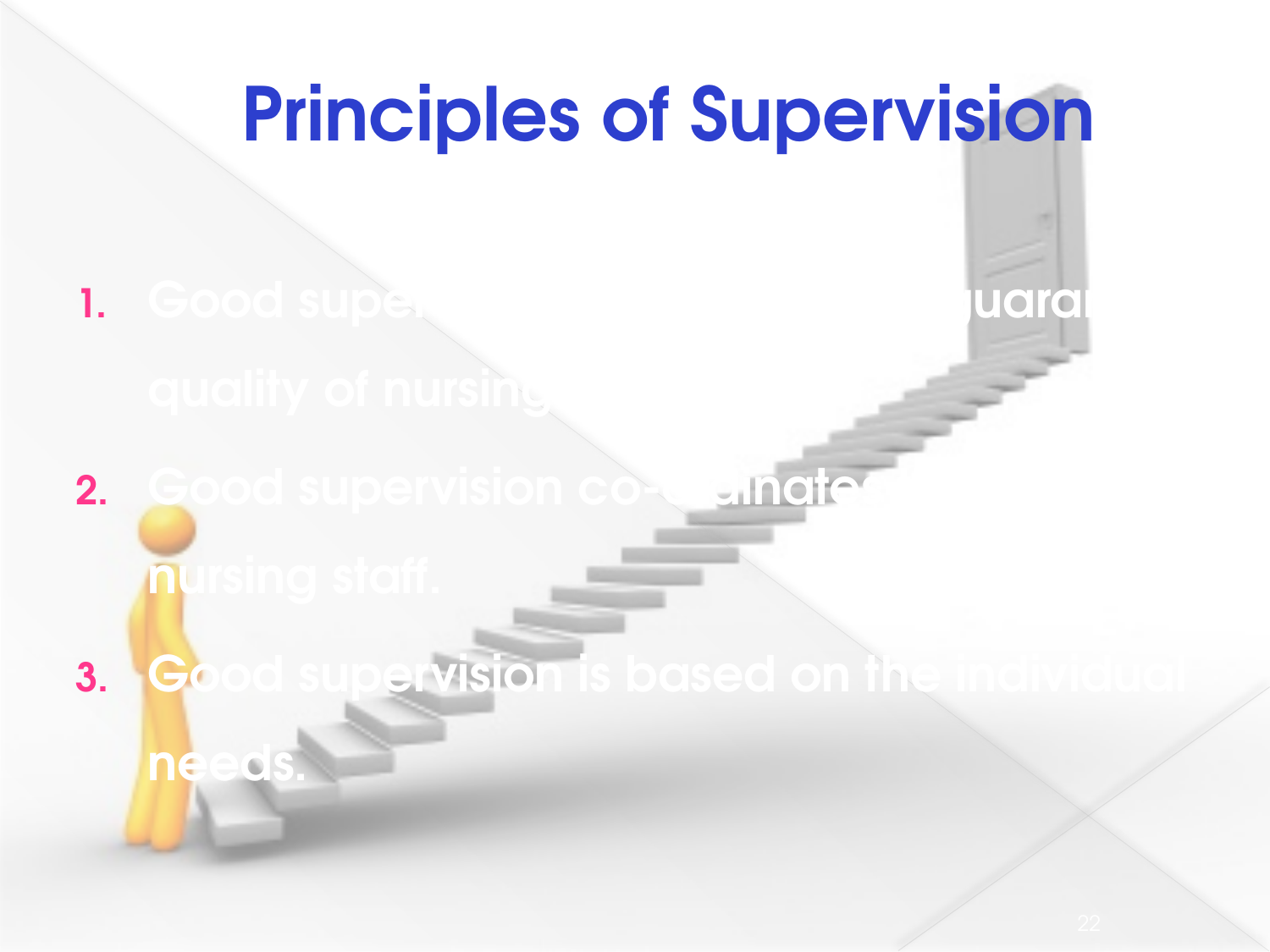

# Principles of Supervision
Good supervision generates and guaranties quality of nursing care.
Good supervision co-ordinates the effort of nursing staff.
Good supervision is based on the individual needs.

22